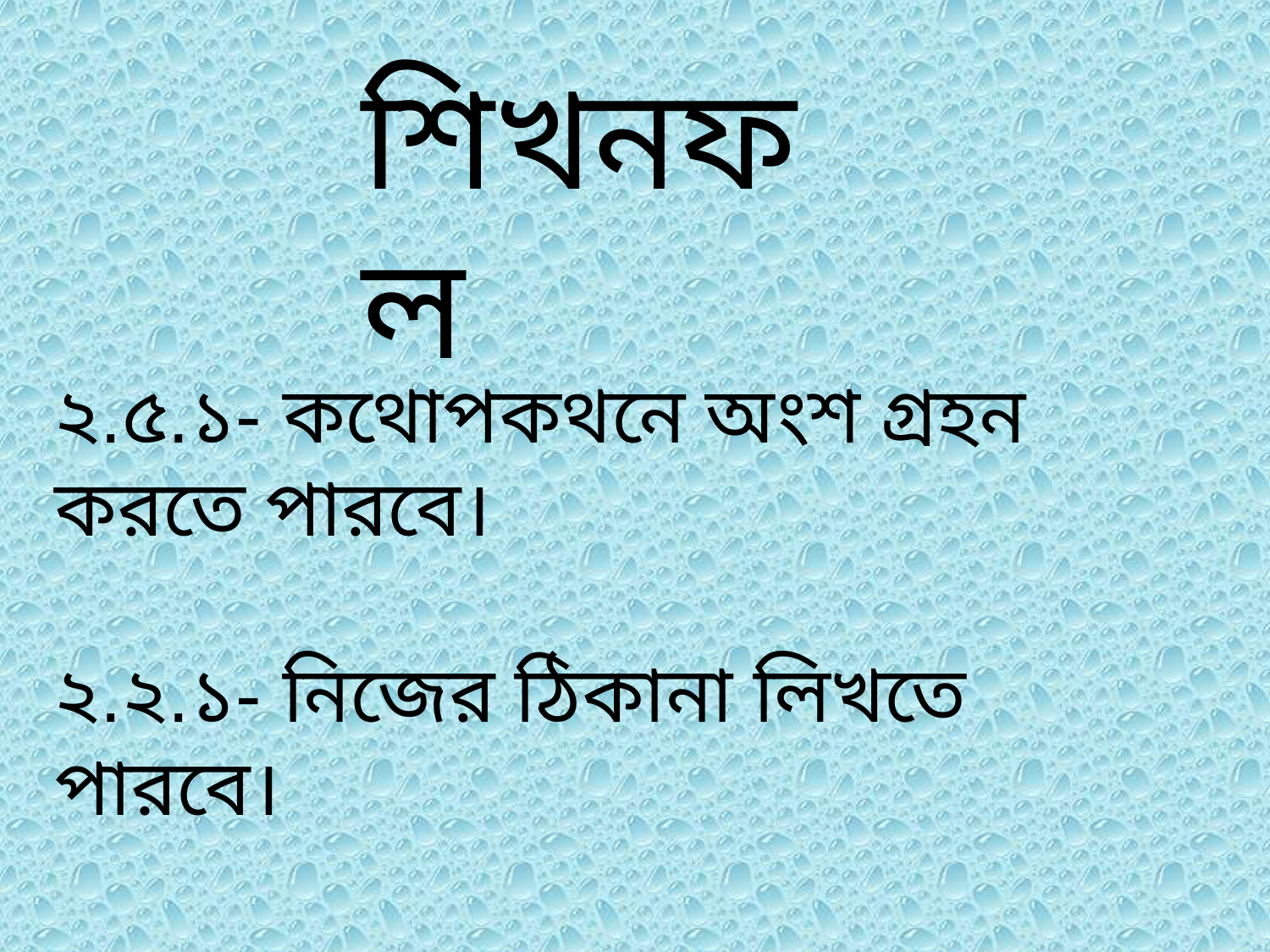

শিখনফল
২.৫.১- কথোপকথনে অংশ গ্রহন করতে পারবে।
২.২.১- নিজের ঠিকানা লিখতে পারবে।